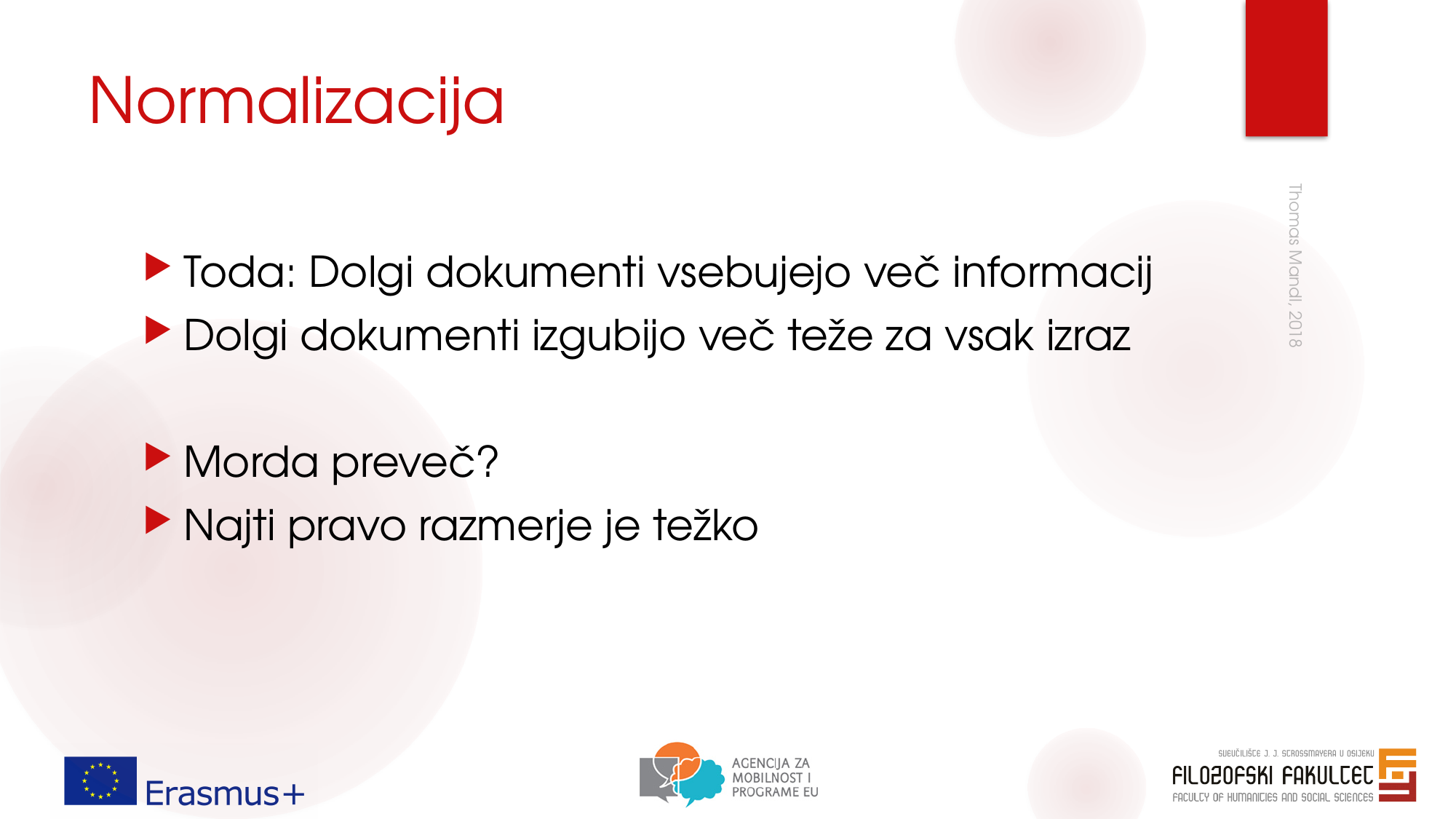

# Normalizacija
Toda: Dolgi dokumenti vsebujejo več informacij
Dolgi dokumenti izgubijo več teže za vsak izraz

Morda preveč?
Najti pravo razmerje je težko

Thomas Mandl, 2018